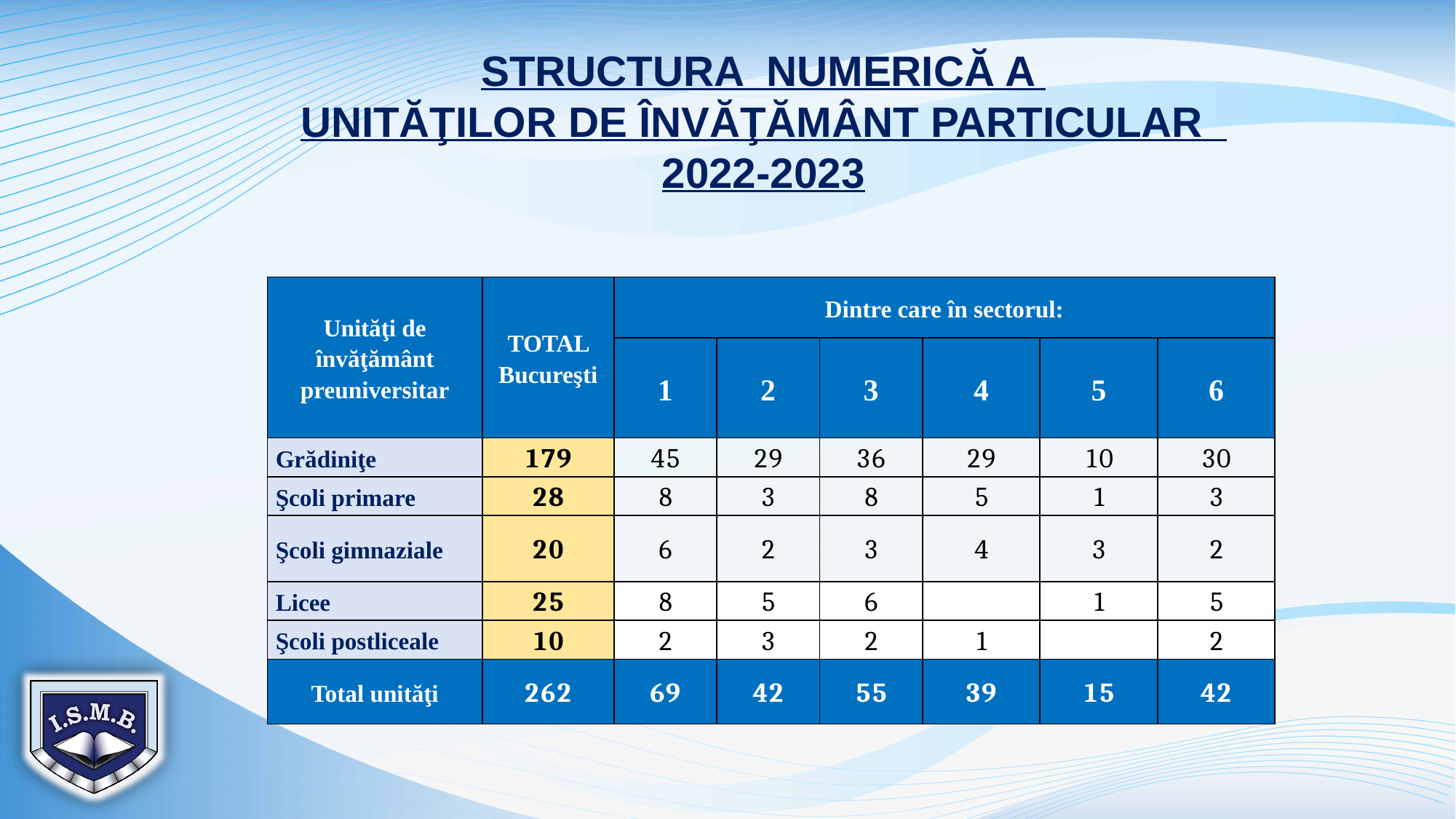

STRUCTURA  NUMERICĂ A
UNITĂŢILOR DE ÎNVĂŢĂMÂNT PARTICULAR
2022-2023
| Unităţi de învăţământ preuniversitar | TOTAL Bucureşti | Dintre care în sectorul: |  |  |  |  |  |
| --- | --- | --- | --- | --- | --- | --- | --- |
|  |  | 1 | 2 | 3 | 4 | 5 | 6 |
| Grădiniţe | 179 | 45 | 29 | 36 | 29 | 10 | 30 |
| Şcoli primare | 28 | 8 | 3 | 8 | 5 | 1 | 3 |
| Şcoli gimnaziale | 20 | 6 | 2 | 3 | 4 | 3 | 2 |
| Licee | 25 | 8 | 5 | 6 |  | 1 | 5 |
| Şcoli postliceale | 10 | 2 | 3 | 2 | 1 |  | 2 |
| Total unităţi | 262 | 69 | 42 | 55 | 39 | 15 | 42 |